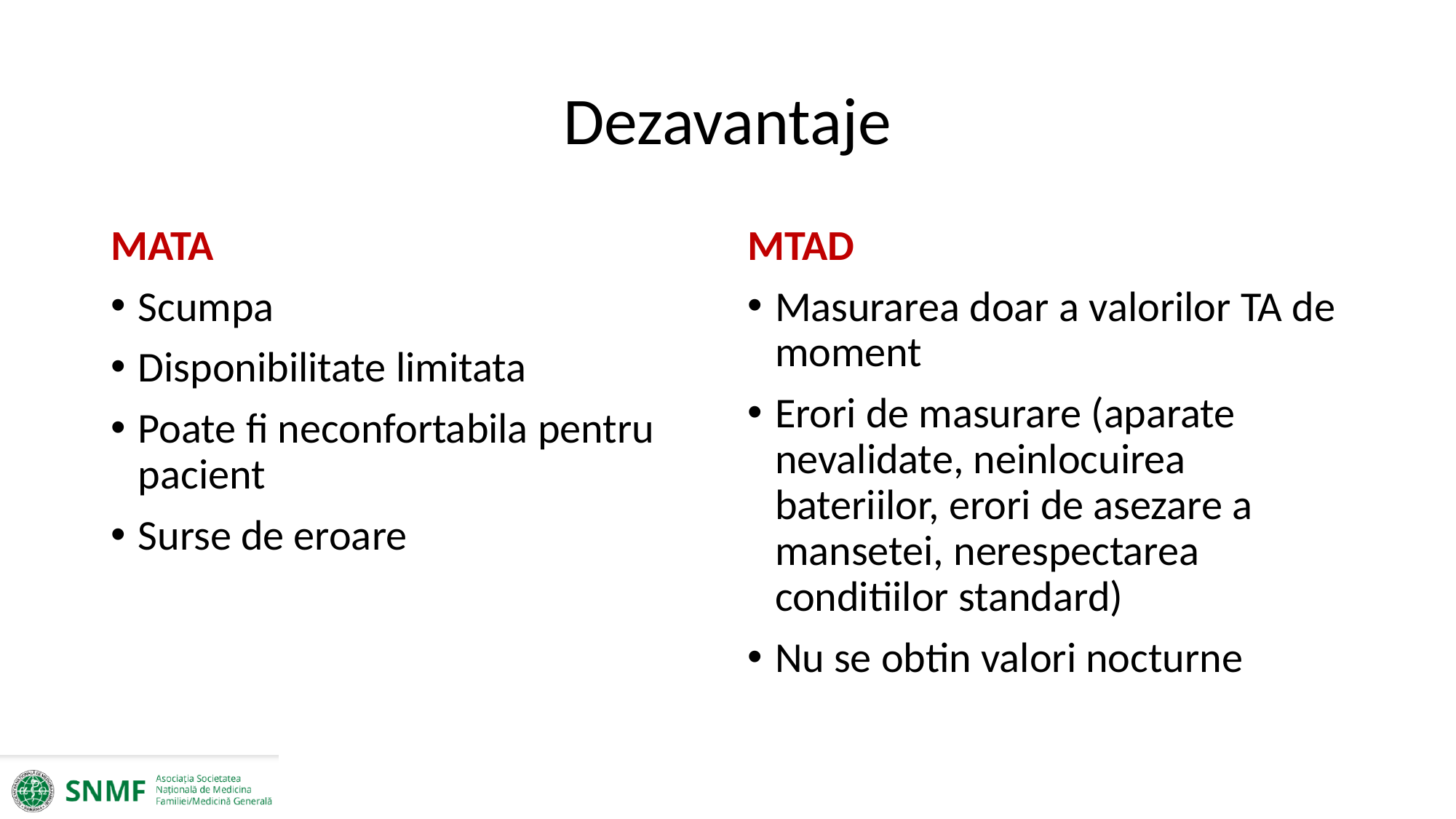

# Dezavantaje
MATA
Scumpa
Disponibilitate limitata
Poate fi neconfortabila pentru pacient
Surse de eroare
MTAD
Masurarea doar a valorilor TA de moment
Erori de masurare (aparate nevalidate, neinlocuirea bateriilor, erori de asezare a mansetei, nerespectarea conditiilor standard)
Nu se obtin valori nocturne